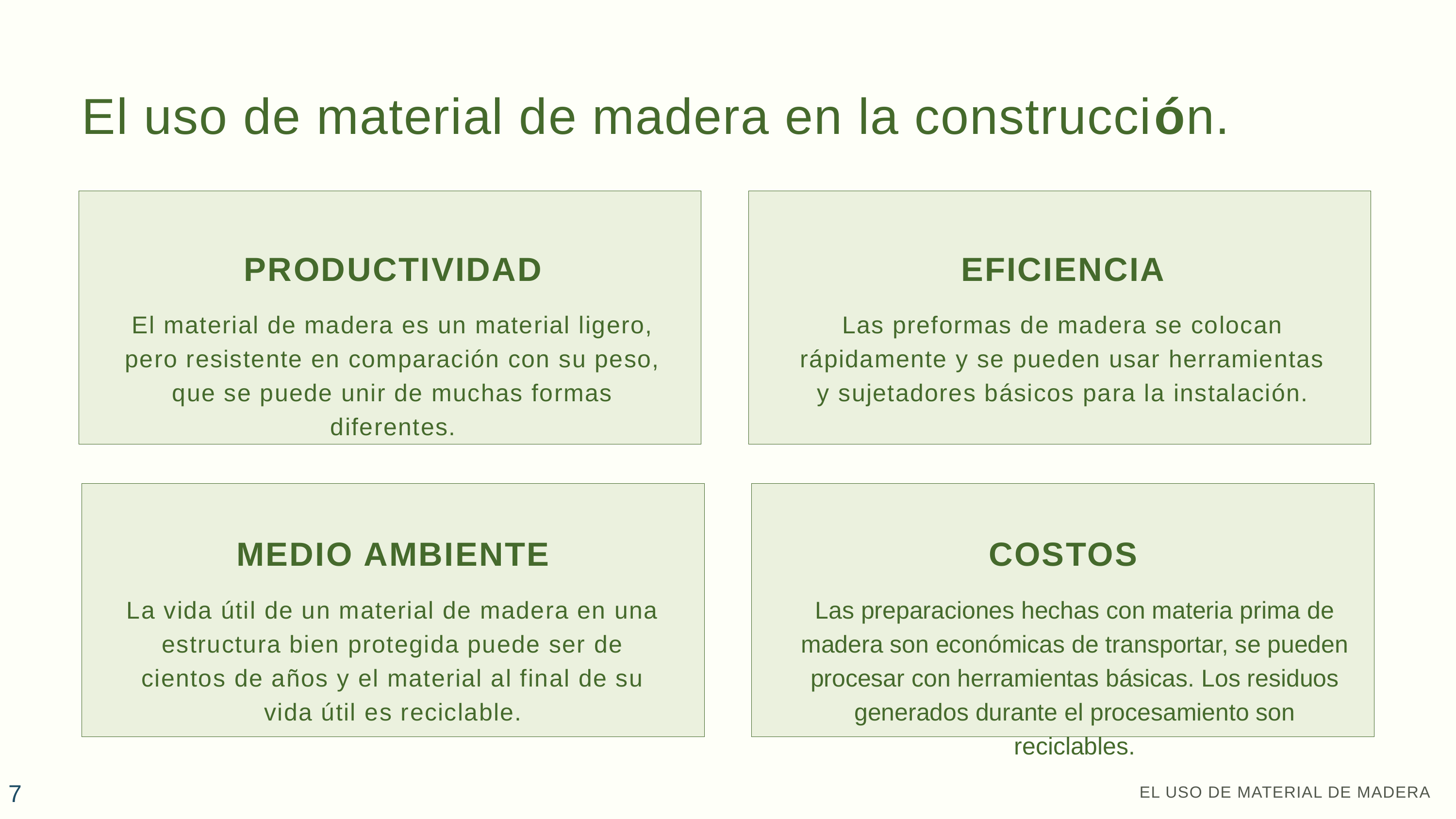

El uso de material de madera en la construcción.

PRODUCTIVIDAD
El material de madera es un material ligero, pero resistente en comparación con su peso, que se puede unir de muchas formas diferentes.
EFICIENCIA
Las preformas de madera se colocan rápidamente y se pueden usar herramientas y sujetadores básicos para la instalación.

MEDIO AMBIENTE
La vida útil de un material de madera en una estructura bien protegida puede ser de cientos de años y el material al final de su vida útil es reciclable.
COSTOS
Las preparaciones hechas con materia prima de madera son económicas de transportar, se pueden procesar con herramientas básicas. Los residuos generados durante el procesamiento son reciclables.
7